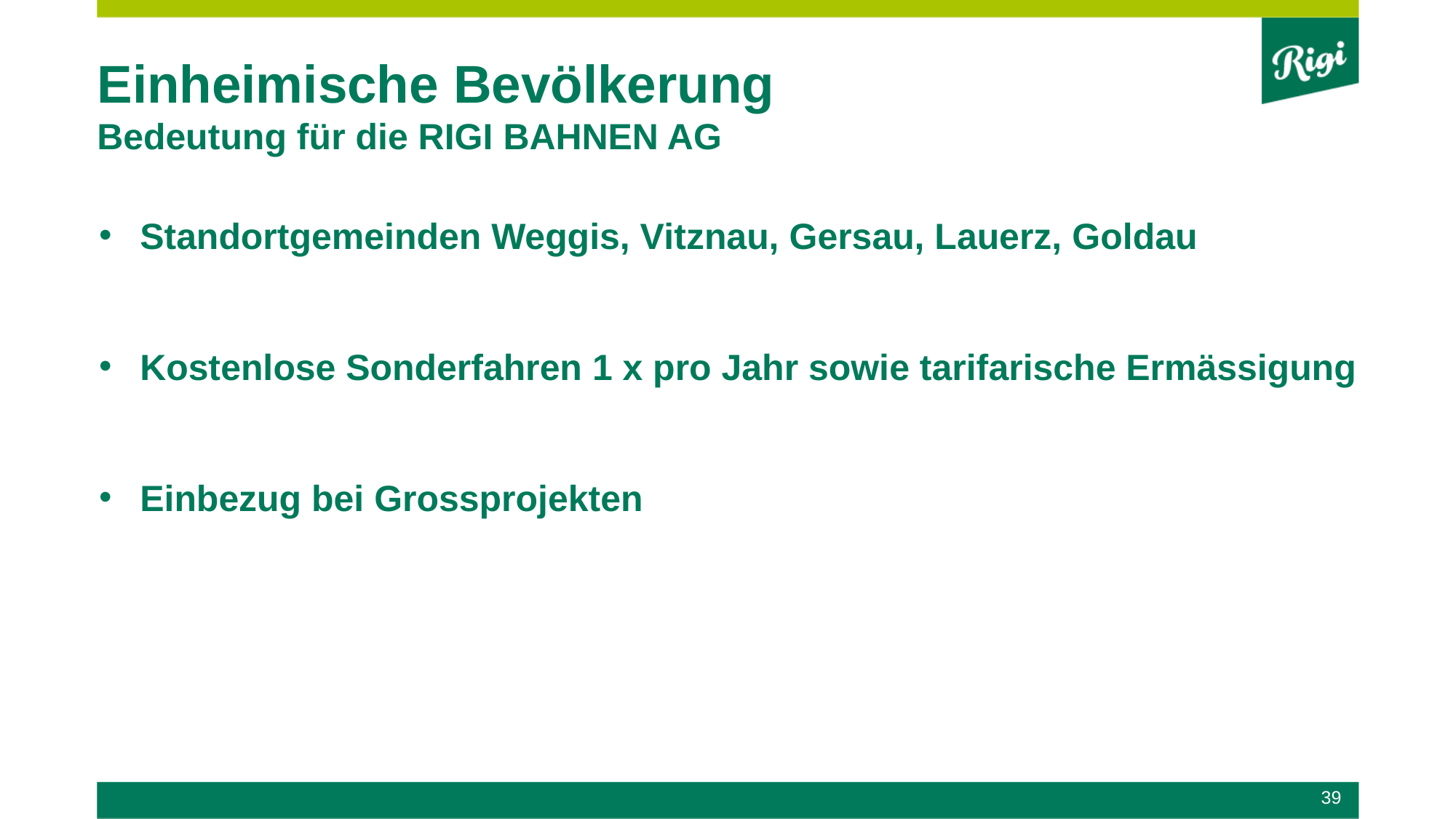

Einheimische Bevölkerung
Bedeutung für die RIGI BAHNEN AG

Standortgemeinden Weggis, Vitznau, Gersau, Lauerz, Goldau

Kostenlose Sonderfahren 1 x pro Jahr sowie tarifarische Ermässigung

Einbezug bei Grossprojekten

39